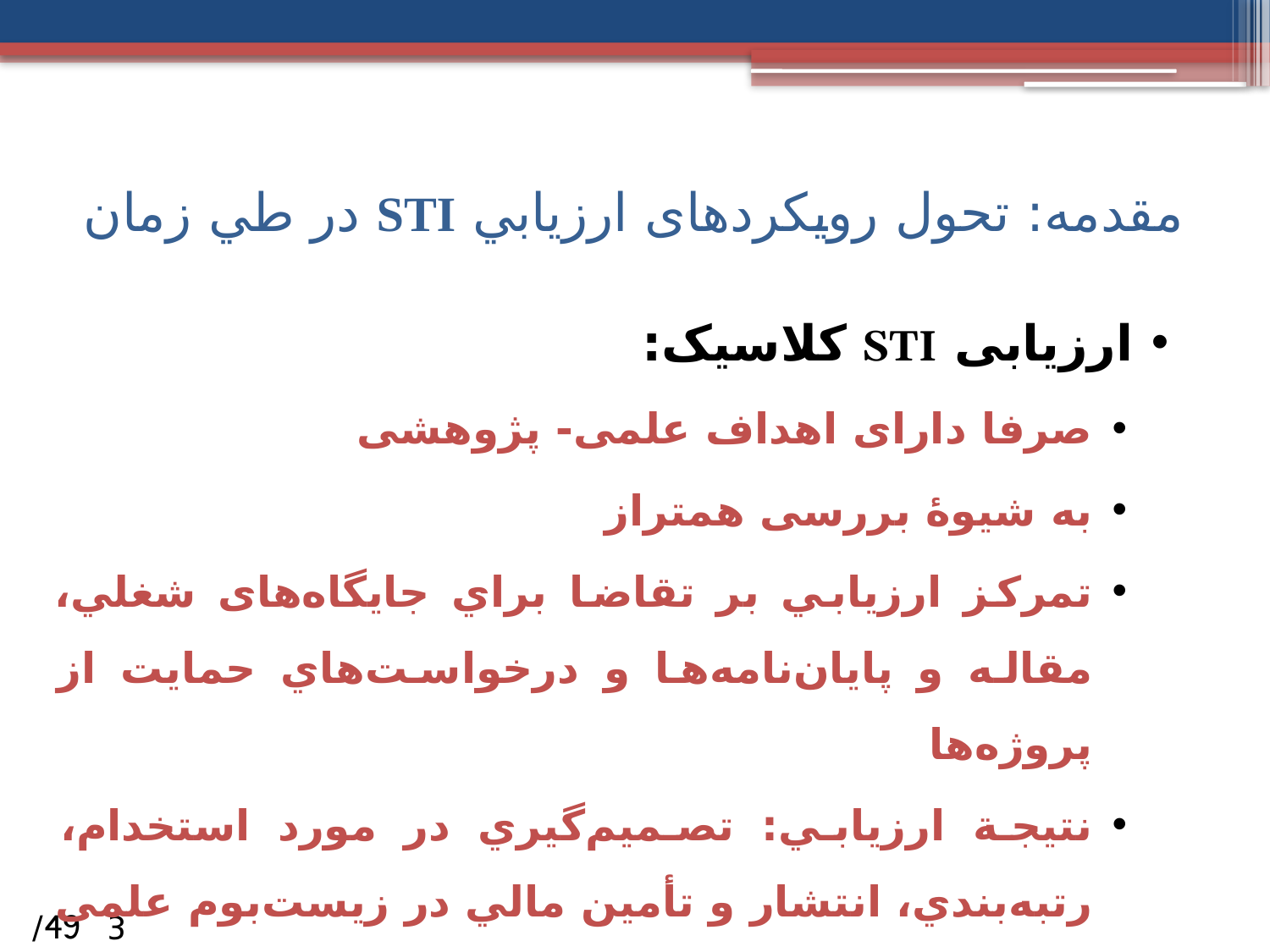

# مقدمه: تحول رویکردهای ارزيابي STI در طي زمان
ارزیابی STI کلاسیک:
صرفا دارای اهداف علمی- پژوهشی
به شیوۀ بررسی همتراز
تمركز ارزيابي بر تقاضا براي جایگاه‌های شغلي، مقاله و پايان‌نامه‌ها و درخواست‌هاي حمايت از پروژه‌ها
نتيجة ارزيابي: تصميم‌گيري‌ در مورد استخدام، ‌رتبه‌بندي، انتشار و تأمين مالي در زیست‌بوم علمی
/49
3